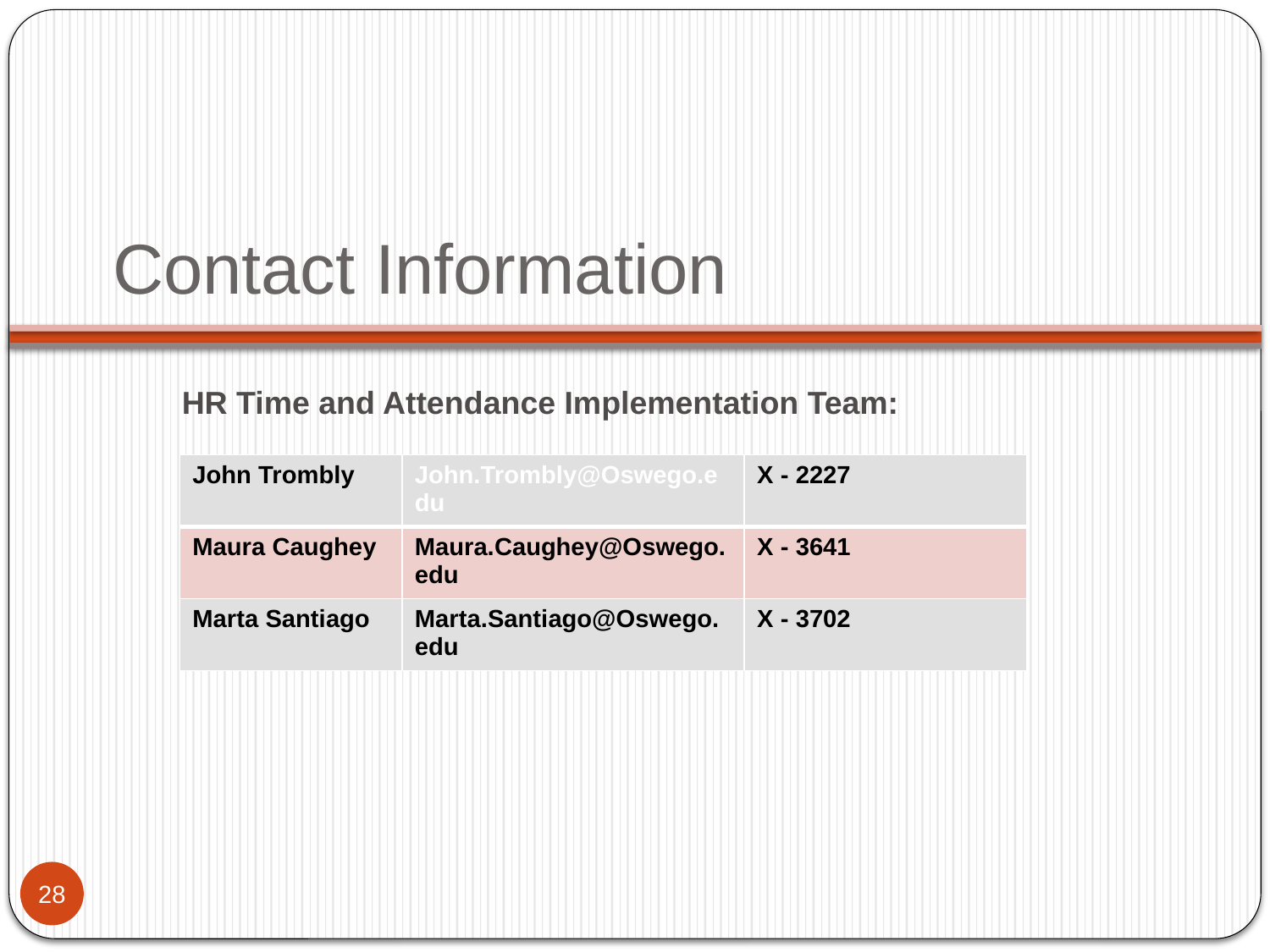

# Contact Information
HR Time and Attendance Implementation Team:

| John Trombly | John.Trombly@Oswego.edu | X - 2227 |
| --- | --- | --- |
| Maura Caughey | Maura.Caughey@Oswego.edu | X - 3641 |
| Marta Santiago | Marta.Santiago@Oswego.edu | X - 3702 |

28